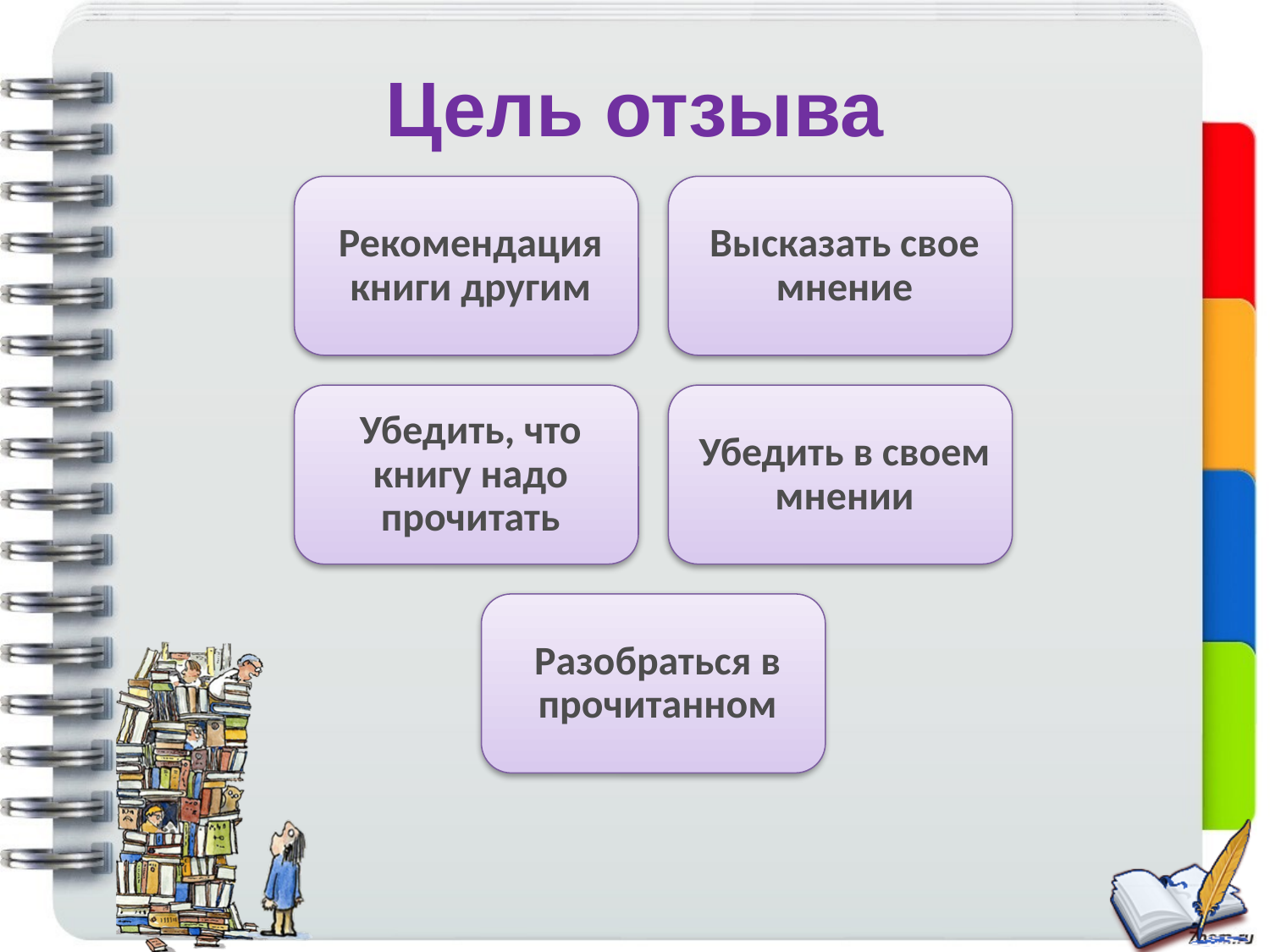

# Цель отзыва
Рекомендация книги другим
Высказать свое мнение
Убедить, что книгу надо прочитать
Убедить в своем мнении
Разобраться в прочитанном